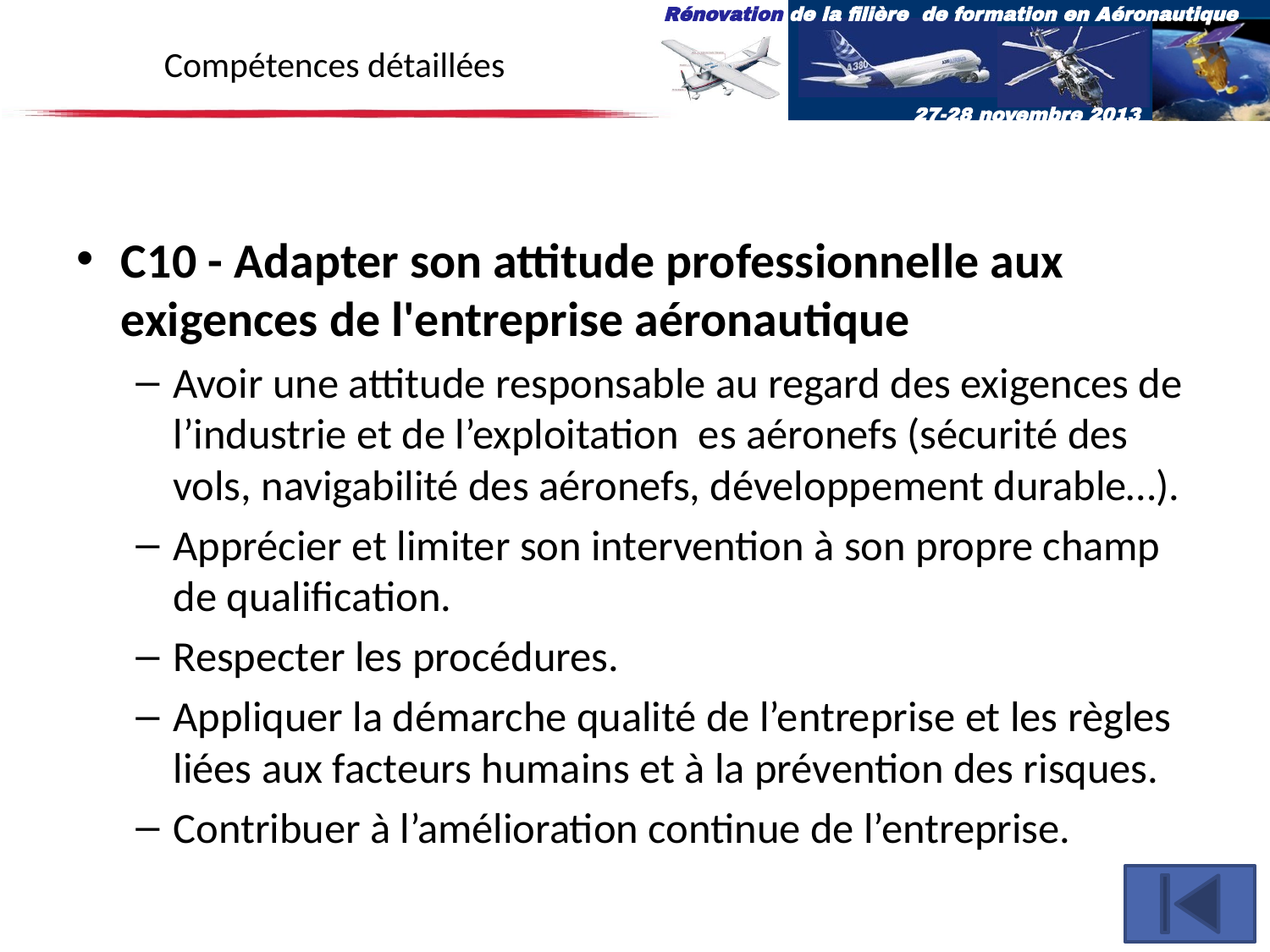

# Compétences détaillées
C10 - Adapter son attitude professionnelle aux exigences de l'entreprise aéronautique
Avoir une attitude responsable au regard des exigences de l’industrie et de l’exploitation  es aéronefs (sécurité des vols, navigabilité des aéronefs, développement durable…).
Apprécier et limiter son intervention à son propre champ de qualification.
Respecter les procédures.
Appliquer la démarche qualité de l’entreprise et les règles liées aux facteurs humains et à la prévention des risques.
Contribuer à l’amélioration continue de l’entreprise.